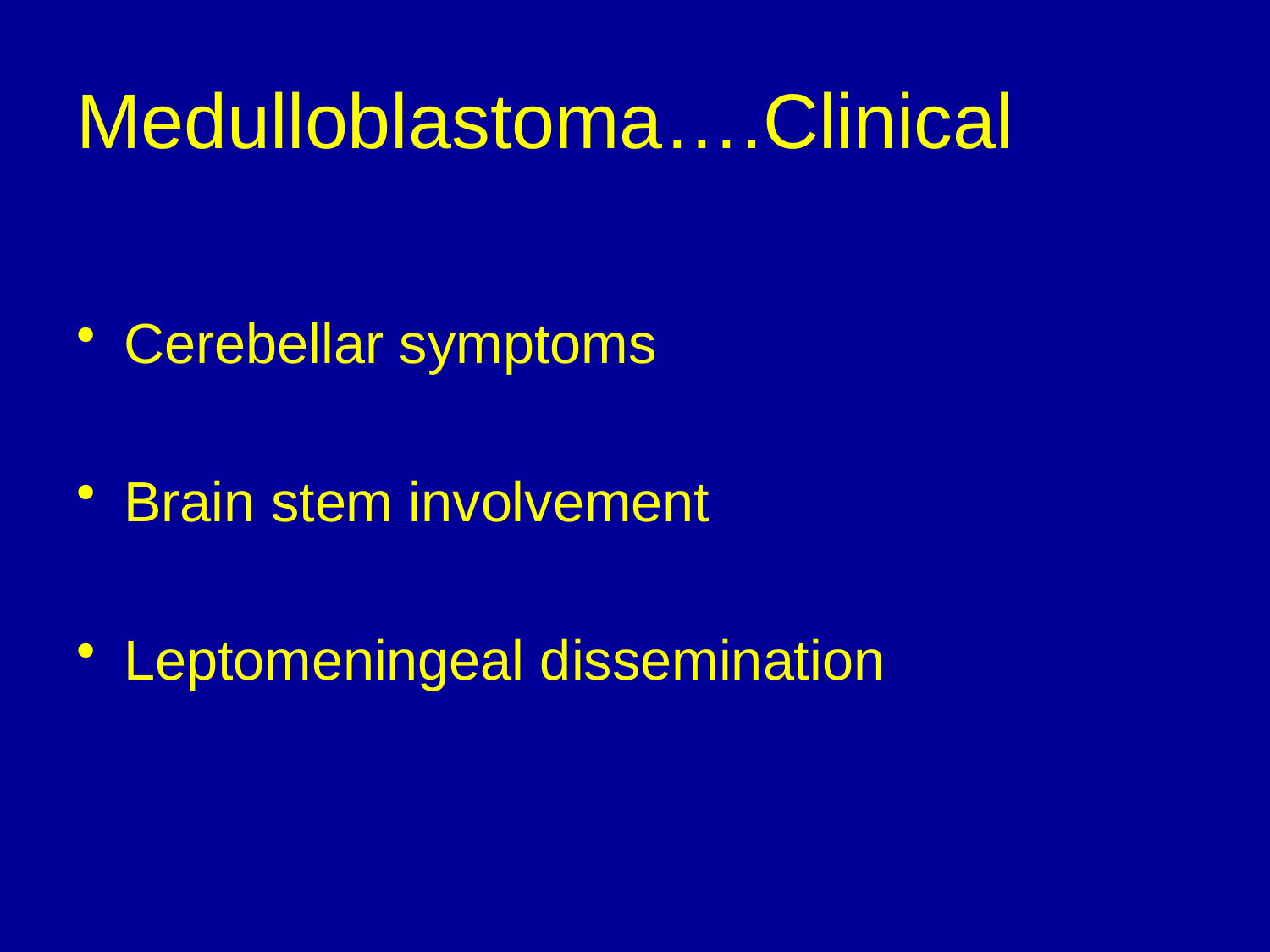

Medulloblastoma….Clinical

Cerebellar symptoms

Brain stem involvement

Leptomeningeal dissemination